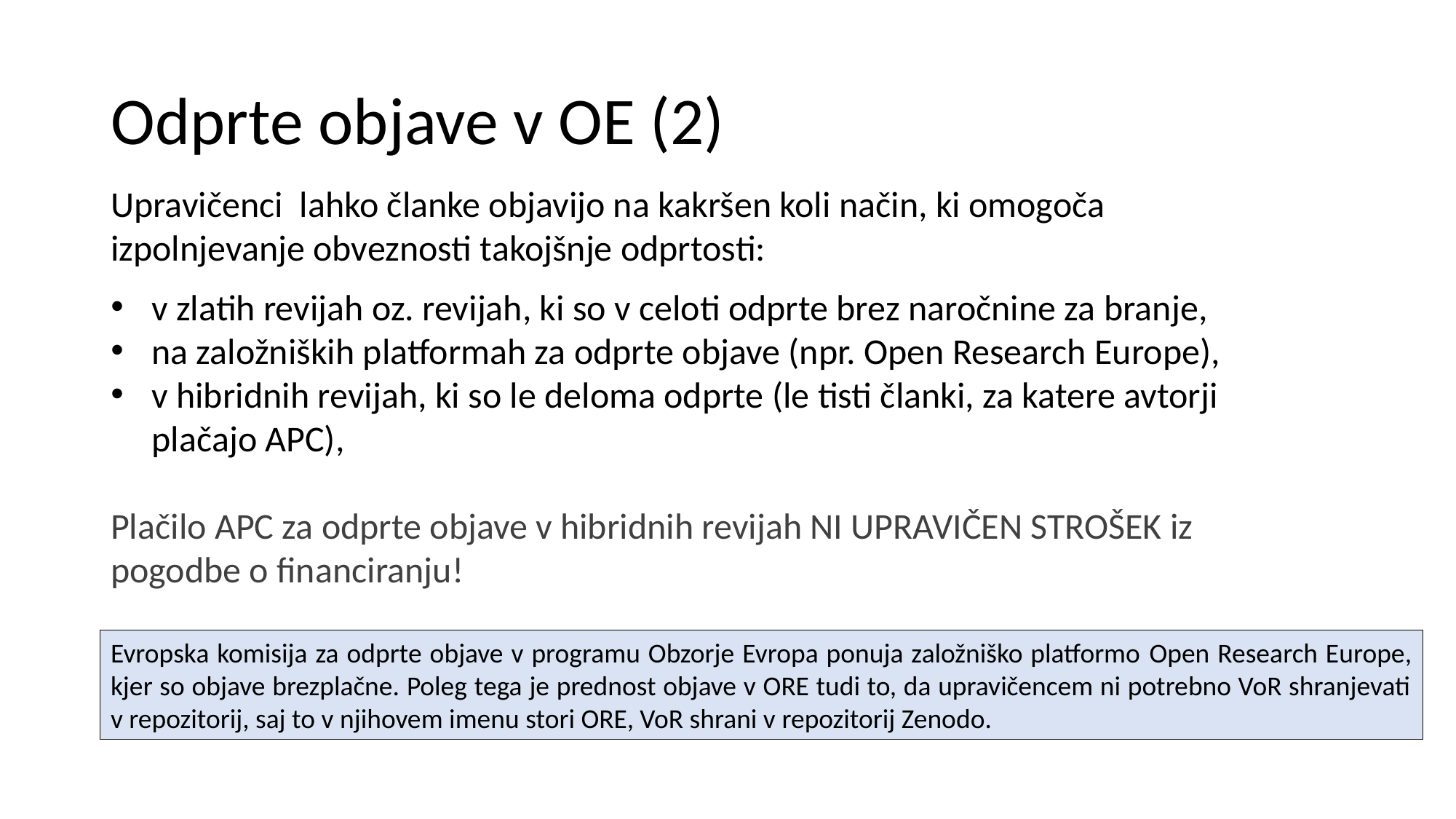

# Odprte objave v OE (2)
Upravičenci  lahko članke objavijo na kakršen koli način, ki omogoča izpolnjevanje obveznosti takojšnje odprtosti:

v zlatih revijah oz. revijah, ki so v celoti odprte brez naročnine za branje,
na založniških platformah za odprte objave (npr. Open Research Europe),
v hibridnih revijah, ki so le deloma odprte (le tisti članki, za katere avtorji plačajo APC),

Plačilo APC za odprte objave v hibridnih revijah NI UPRAVIČEN STROŠEK iz pogodbe o financiranju!
Evropska komisija za odprte objave v programu Obzorje Evropa ponuja založniško platformo Open Research Europe, kjer so objave brezplačne. Poleg tega je prednost objave v ORE tudi to, da upravičencem ni potrebno VoR shranjevati v repozitorij, saj to v njihovem imenu stori ORE, VoR shrani v repozitorij Zenodo.